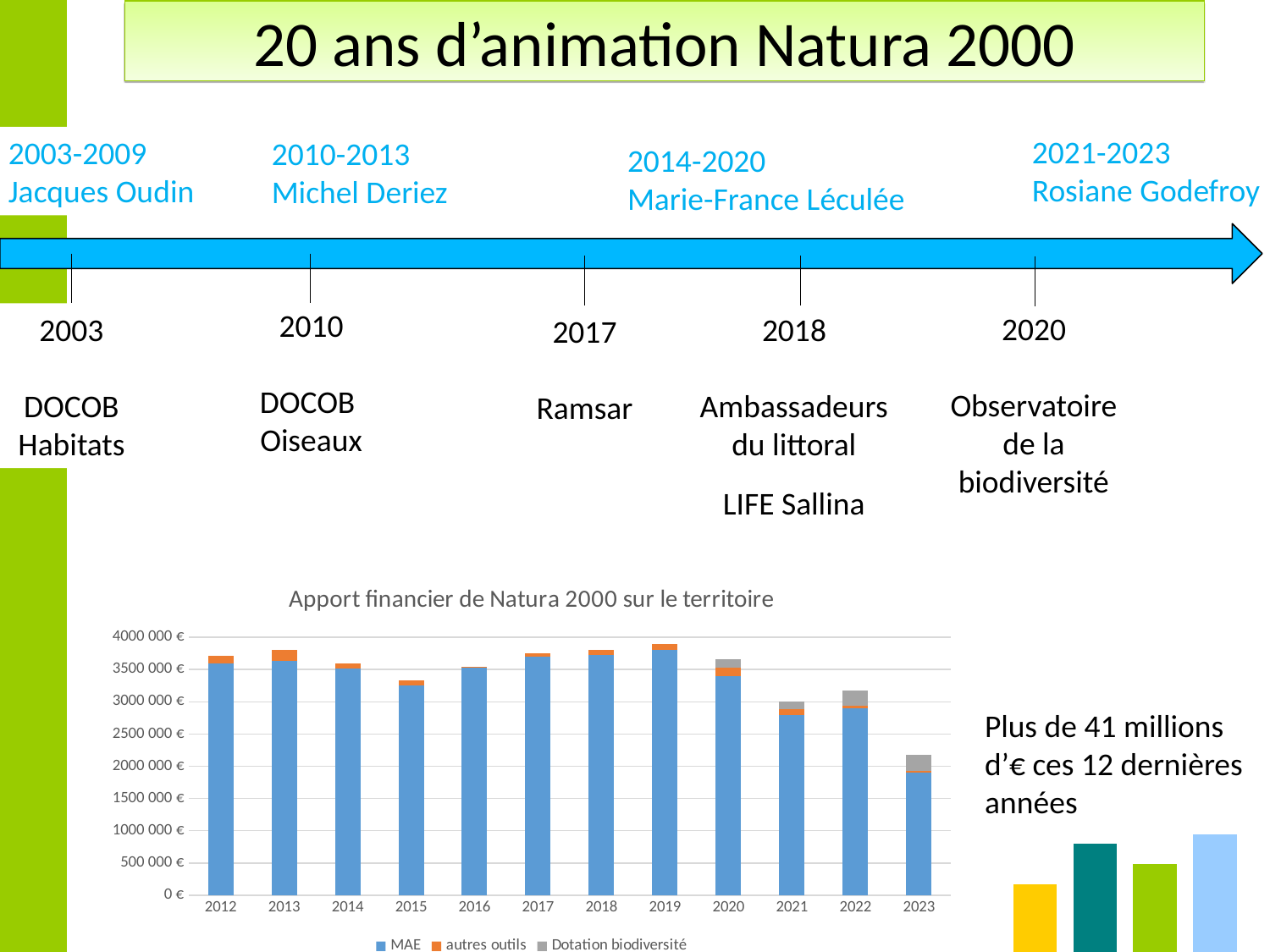

20 ans d’animation Natura 2000
2021-2023
Rosiane Godefroy
2003-2009
Jacques Oudin
2010-2013
Michel Deriez
2014-2020
Marie-France Léculée

2010

DOCOB
Oiseaux
2020

Observatoire de la biodiversité
2003

DOCOB Habitats
2018

Ambassadeurs du littoral

LIFE Sallina
2017

Ramsar

### Chart: Apport financier de Natura 2000 sur le territoire

| Category | MAE | autres outils | Dotation biodiversité |
|---|---|---|---|
| 2012 | 3590000.0 | 125900.0 | None |
| 2013 | 3639600.0 | 168150.0 | None |
| 2014 | 3510000.0 | 79550.0 | None |
| 2015 | 3259000.0 | 66500.0 | None |
| 2016 | 3524000.0 | 14000.0 | None |
| 2017 | 3700000.0 | 54930.0 | None |
| 2018 | 3730000.0 | 68927.0 | None |
| 2019 | 3807000.0 | 91797.0 | None |
| 2020 | 3400000.0 | 132668.0 | 122100.0 |
| 2021 | 2800000.0 | 85490.0 | 122123.0 |
| 2022 | 2900000.0 | 40700.0 | 229045.0 |
| 2023 | 1905000.0 | 23214.0 | 248134.0 |
Plus de 41 millions d’€ ces 12 dernières années